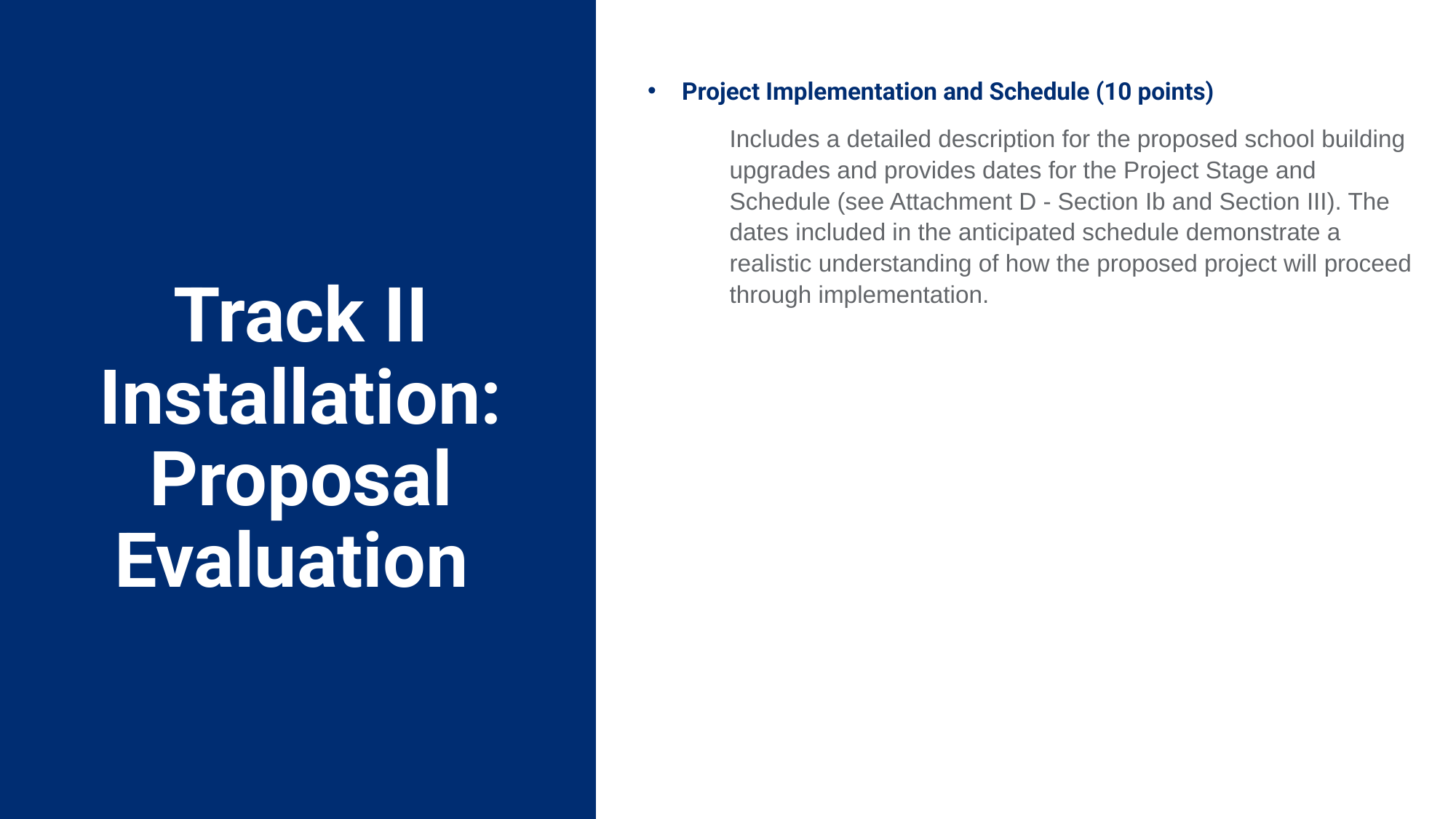

Project Implementation and Schedule (10 points)
Includes a detailed description for the proposed school building upgrades and provides dates for the Project Stage and Schedule (see Attachment D - Section Ib and Section III). The dates included in the anticipated schedule demonstrate a realistic understanding of how the proposed project will proceed through implementation.

Track II Installation: Proposal Evaluation